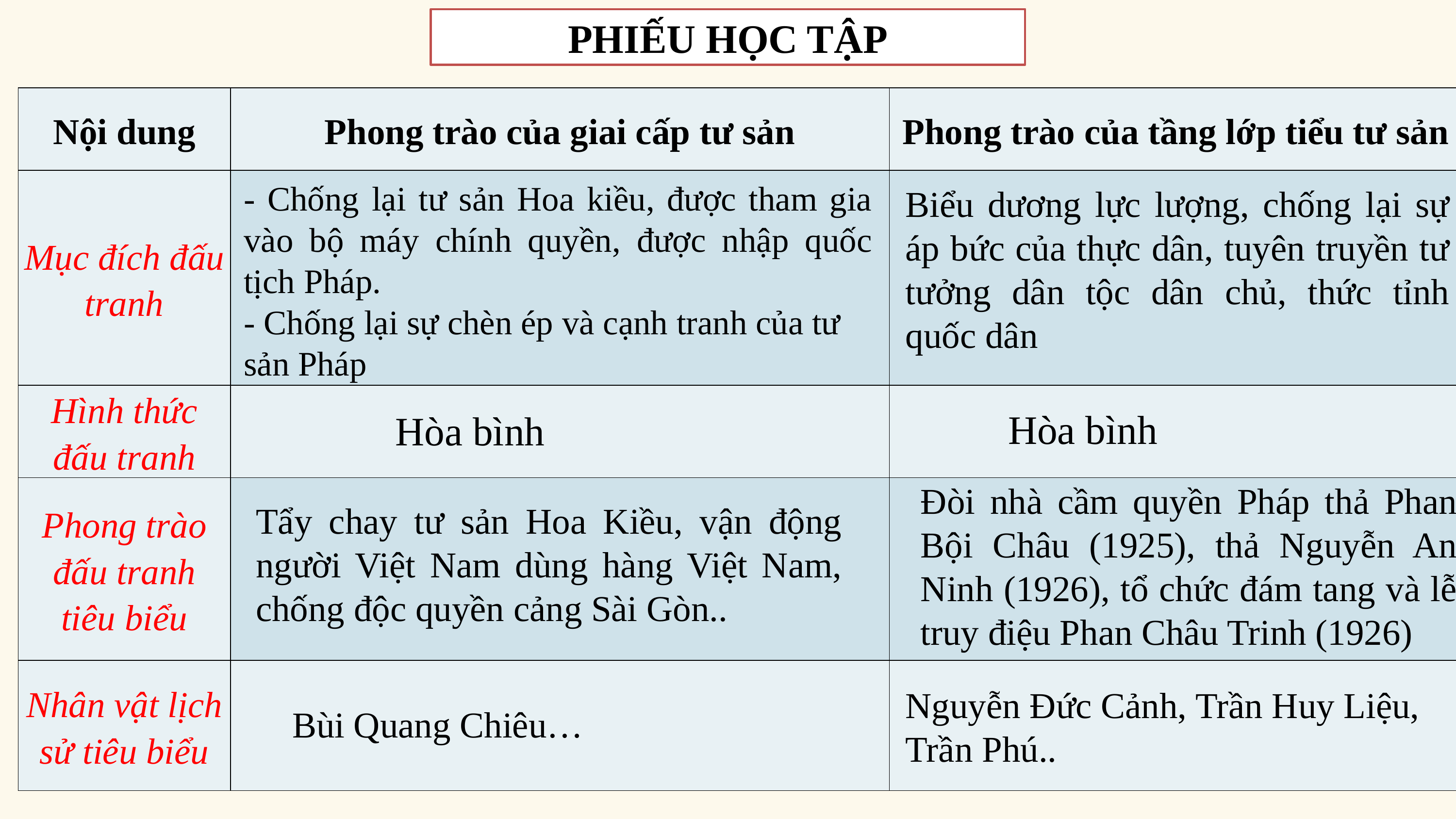

PHIẾU HỌC TẬP
| Nội dung | Phong trào của giai cấp tư sản | Phong trào của tầng lớp tiểu tư sản |
| --- | --- | --- |
| Mục đích đấu tranh |  |  |
| Hình thức đấu tranh |  |  |
| Phong trào đấu tranh tiêu biểu |  |  |
| Nhân vật lịch sử tiêu biểu |  |  |
- Chống lại tư sản Hoa kiều, được tham gia vào bộ máy chính quyền, được nhập quốc tịch Pháp.
- Chống lại sự chèn ép và cạnh tranh của tư sản Pháp
Biểu dương lực lượng, chống lại sự áp bức của thực dân, tuyên truyền tư tưởng dân tộc dân chủ, thức tỉnh quốc dân
Hòa bình
Hòa bình
Đòi nhà cầm quyền Pháp thả Phan Bội Châu (1925), thả Nguyễn An Ninh (1926), tổ chức đám tang và lễ truy điệu Phan Châu Trinh (1926)
Tẩy chay tư sản Hoa Kiều, vận động người Việt Nam dùng hàng Việt Nam, chống độc quyền cảng Sài Gòn..
Nguyễn Đức Cảnh, Trần Huy Liệu, Trần Phú..
Bùi Quang Chiêu…